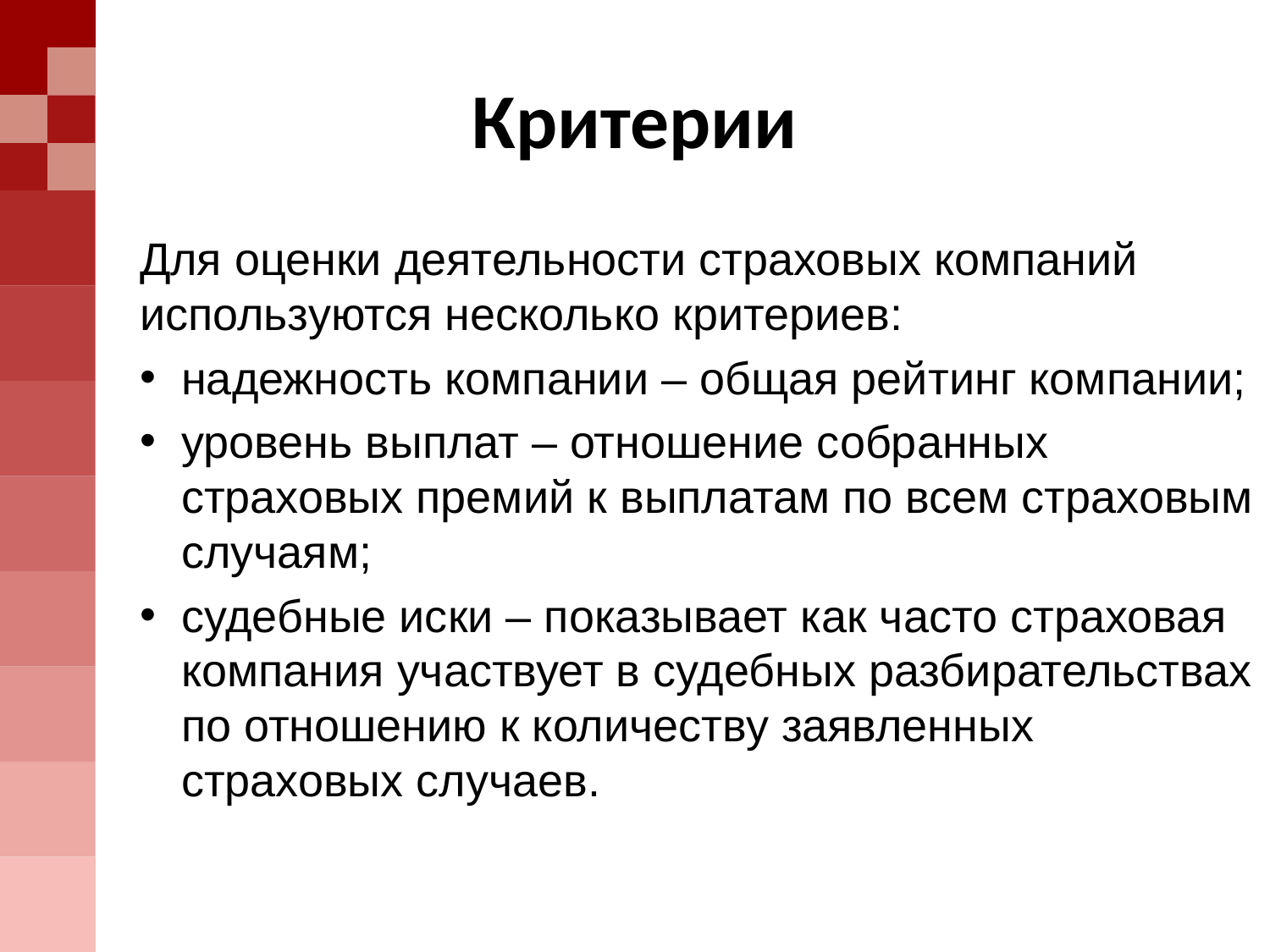

# Критерии
Для оценки деятельности страховых компаний используются несколько критериев:
надежность компании – общая рейтинг компании;
уровень выплат – отношение собранных страховых премий к выплатам по всем страховым случаям;
судебные иски – показывает как часто страховая компания участвует в судебных разбирательствах по отношению к количеству заявленных страховых случаев.